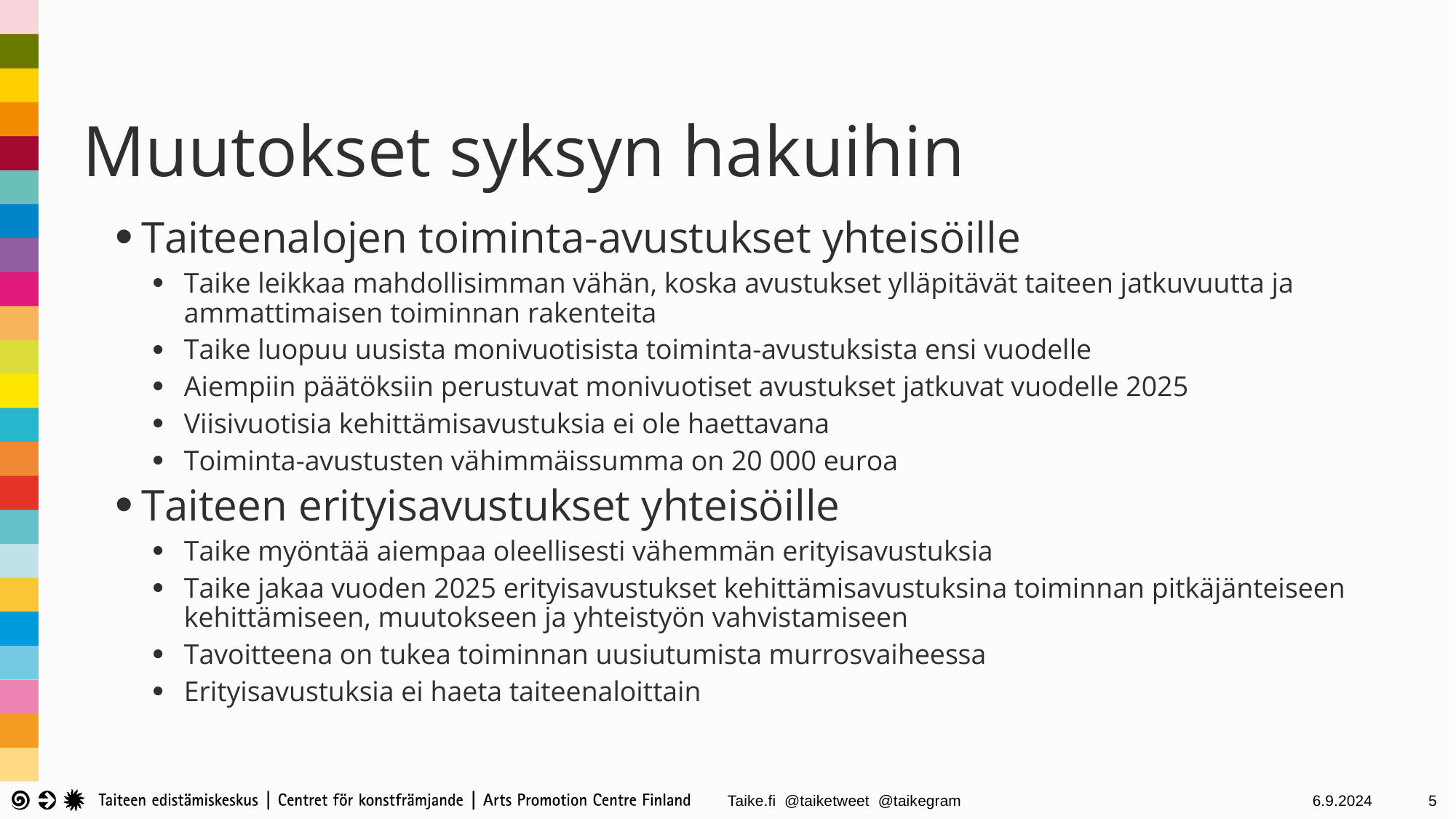

# Muutokset syksyn hakuihin
Taiteenalojen toiminta-avustukset yhteisöille
Taike leikkaa mahdollisimman vähän, koska avustukset ylläpitävät taiteen jatkuvuutta ja ammattimaisen toiminnan rakenteita
Taike luopuu uusista monivuotisista toiminta-avustuksista ensi vuodelle
Aiempiin päätöksiin perustuvat monivuotiset avustukset jatkuvat vuodelle 2025
Viisivuotisia kehittämisavustuksia ei ole haettavana
Toiminta-avustusten vähimmäissumma on 20 000 euroa
Taiteen erityisavustukset yhteisöille
Taike myöntää aiempaa oleellisesti vähemmän erityisavustuksia
Taike jakaa vuoden 2025 erityisavustukset kehittämisavustuksina toiminnan pitkäjänteiseen kehittämiseen, muutokseen ja yhteistyön vahvistamiseen
Tavoitteena on tukea toiminnan uusiutumista murrosvaiheessa
Erityisavustuksia ei haeta taiteenaloittain
6.9.2024
5